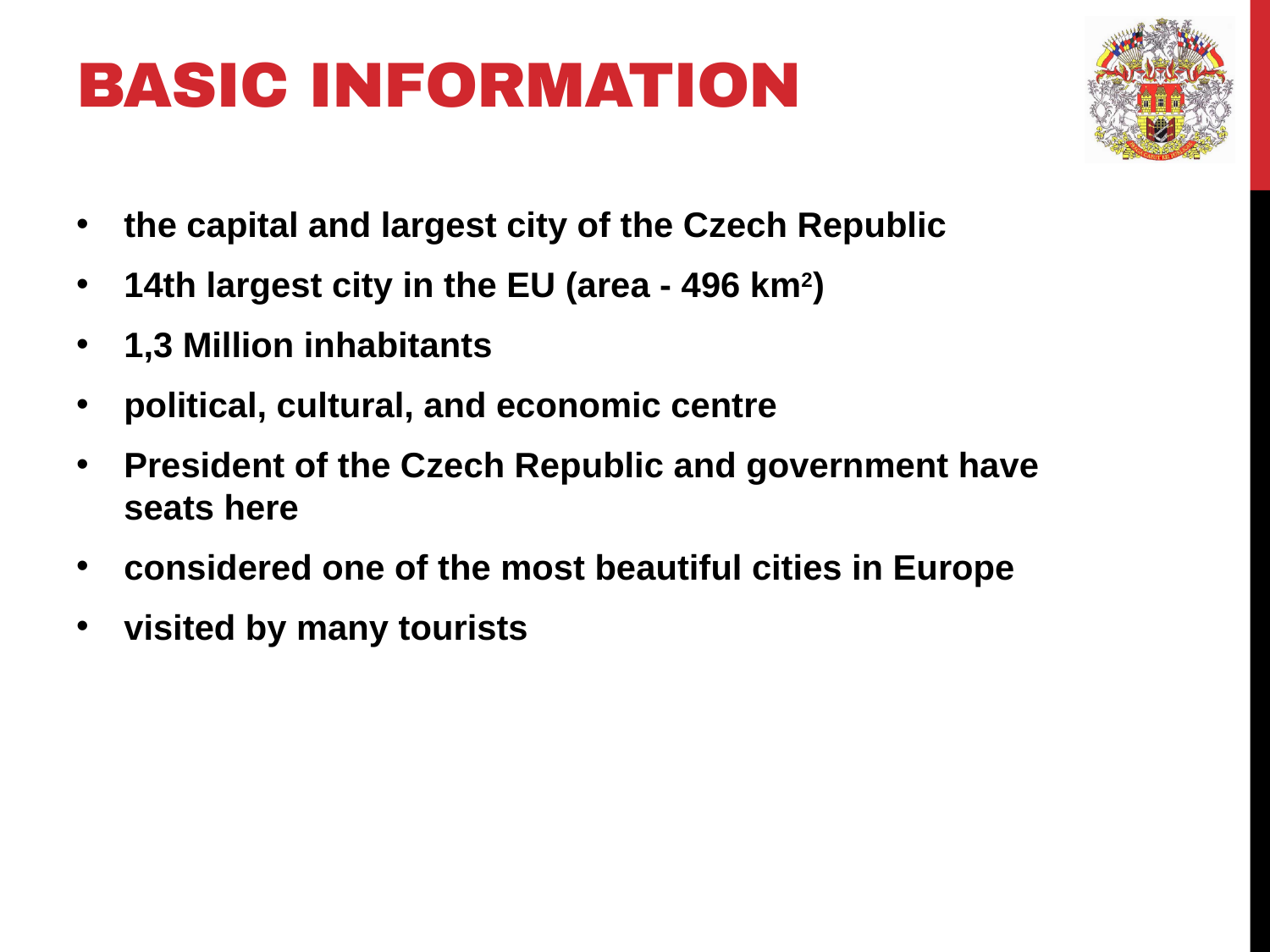

# Basic information
the capital and largest city of the Czech Republic
14th largest city in the EU (area - 496 km2)
1,3 Million inhabitants
political, cultural, and economic centre
President of the Czech Republic and government have seats here
considered one of the most beautiful cities in Europe
visited by many tourists